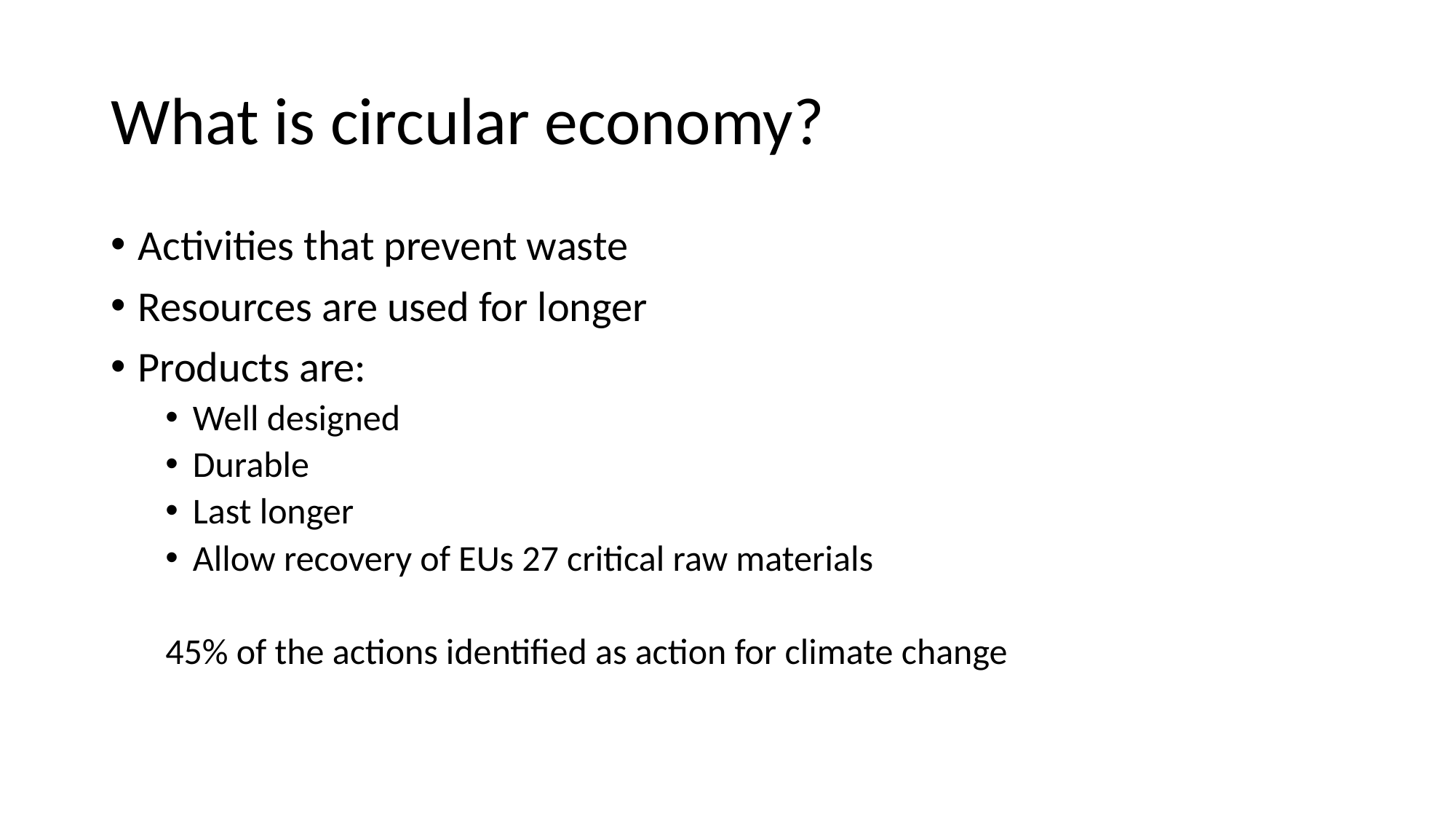

# What is circular economy?
Activities that prevent waste
Resources are used for longer
Products are:
Well designed
Durable
Last longer
Allow recovery of EUs 27 critical raw materials

45% of the actions identified as action for climate change